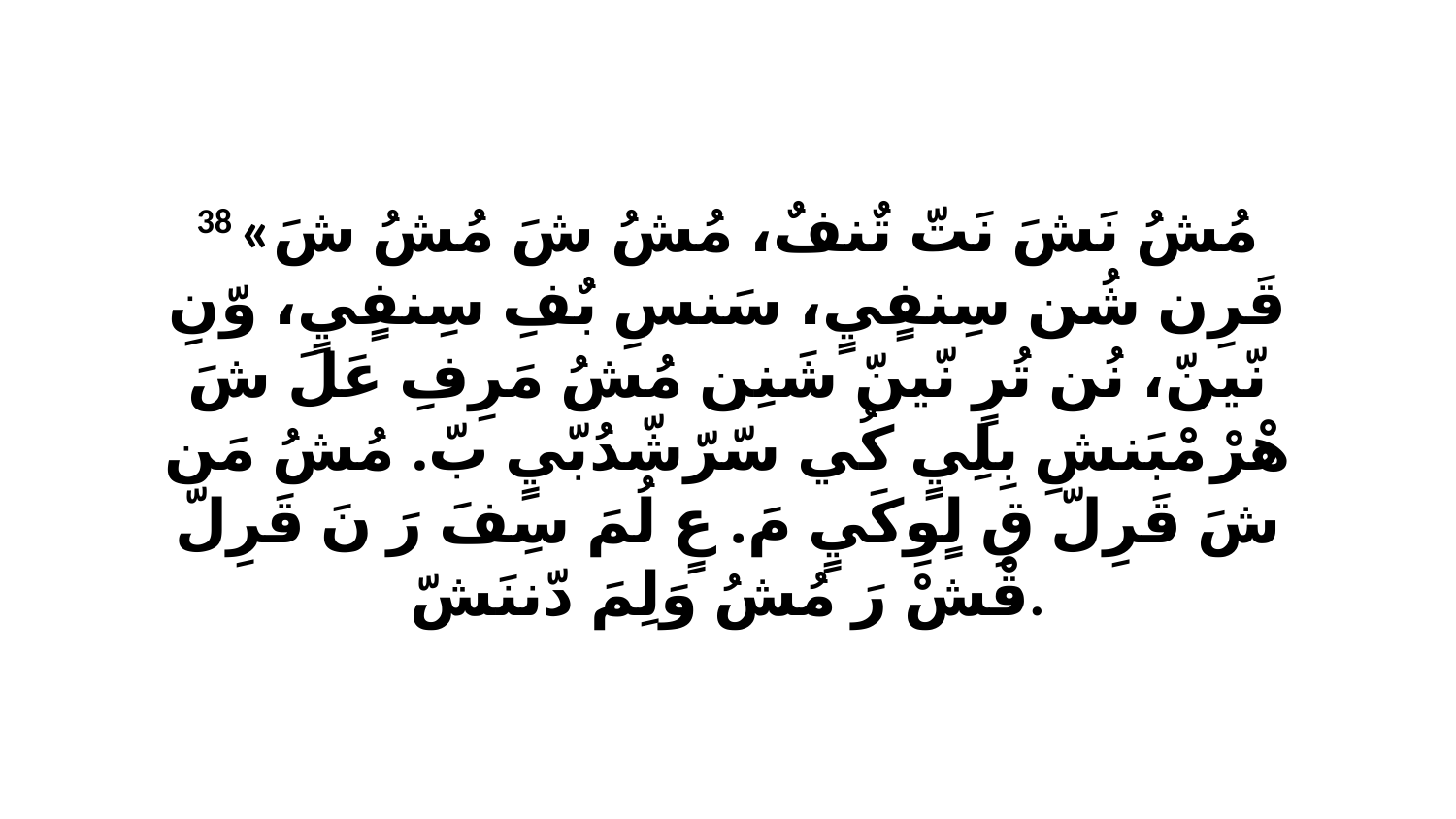

38 «مُشُ نَشَ نَتّ تٌنفٌ، مُشُ شَ مُشُ شَ قَرِن شُن سِنفٍيٍ، سَنسِ بٌفِ سِنفٍيٍ، وّنِ نّينّ، نُن تُرٍ نّينّ شَنِن مُشُ مَرِفِ عَلَ شَ هْرْ مْبَنشِ بِلِيٍ كُي سّرّشّدُبّيٍ بّ. مُشُ مَن شَ قَرِلّ قِ لٍوِكَيٍ مَ. عٍ لُمَ سِفَ رَ نَ قَرِلّ قْشْ رَ مُشُ وَلِمَ دّننَشّ.